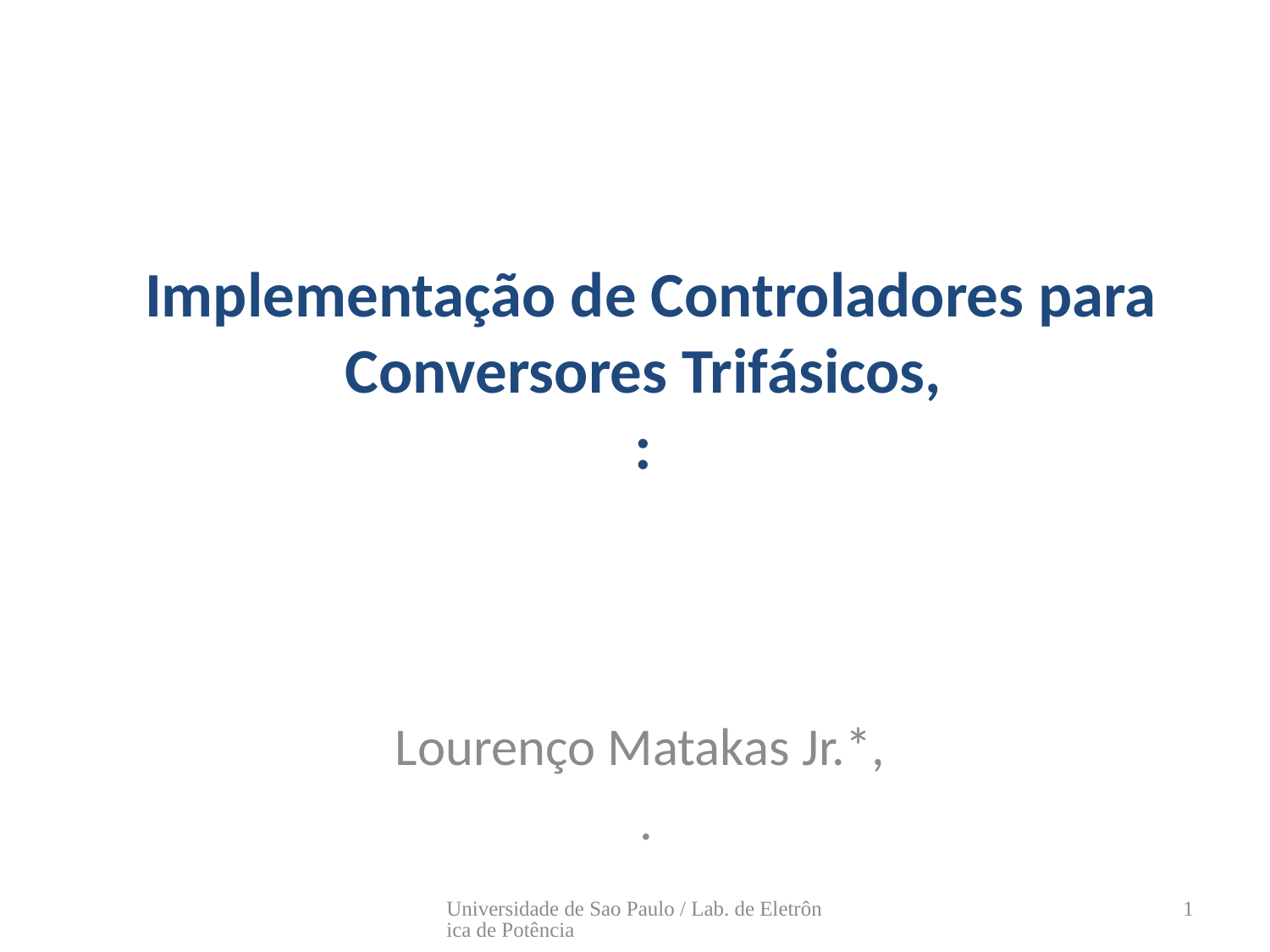

# Implementação de Controladores para Conversores Trifásicos, :
Lourenço Matakas Jr.*,
.
Universidade de Sao Paulo / Lab. de Eletrônica de Potência
1